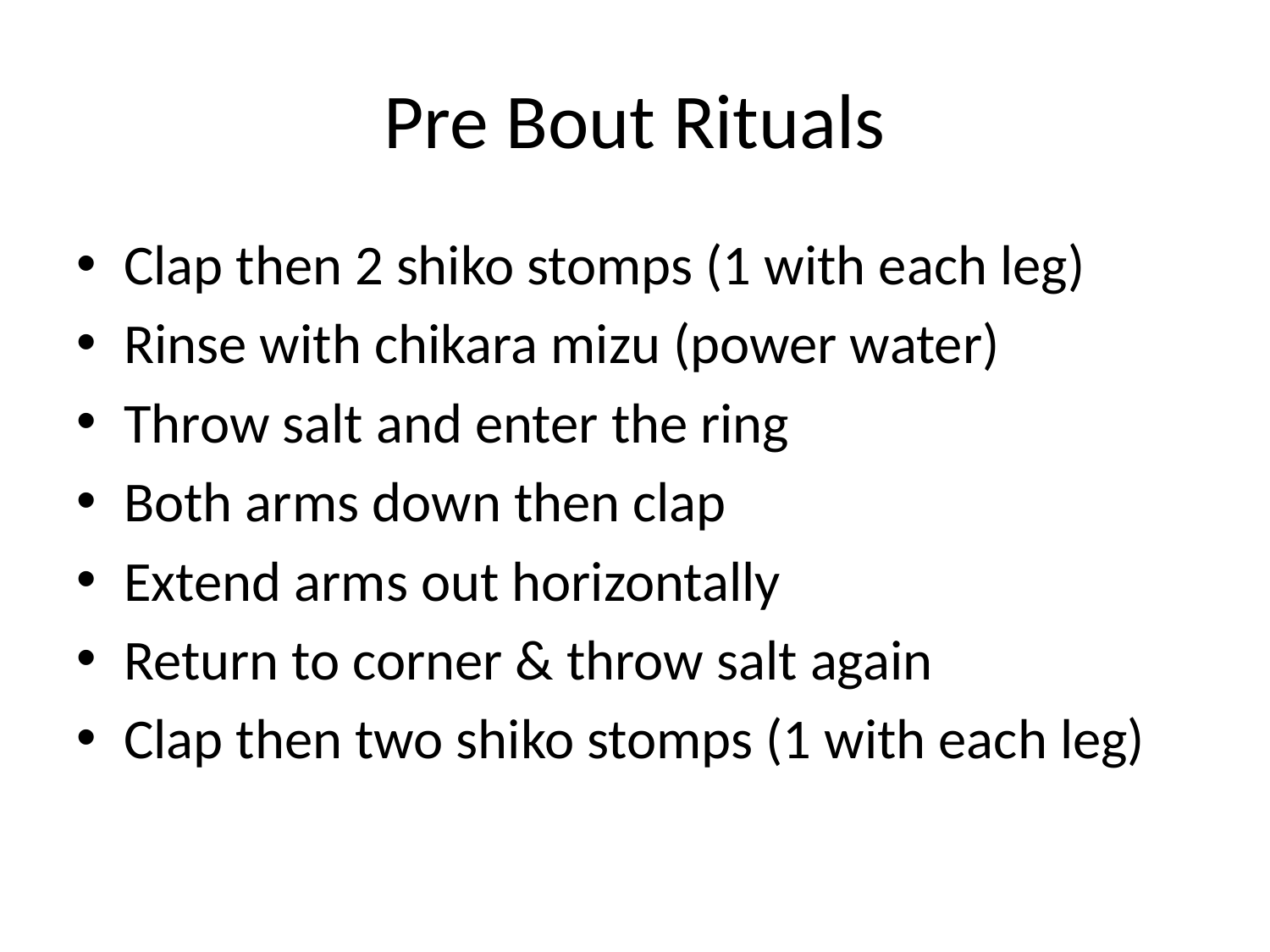

# Pre Bout Rituals
Clap then 2 shiko stomps (1 with each leg)
Rinse with chikara mizu (power water)
Throw salt and enter the ring
Both arms down then clap
Extend arms out horizontally
Return to corner & throw salt again
Clap then two shiko stomps (1 with each leg)